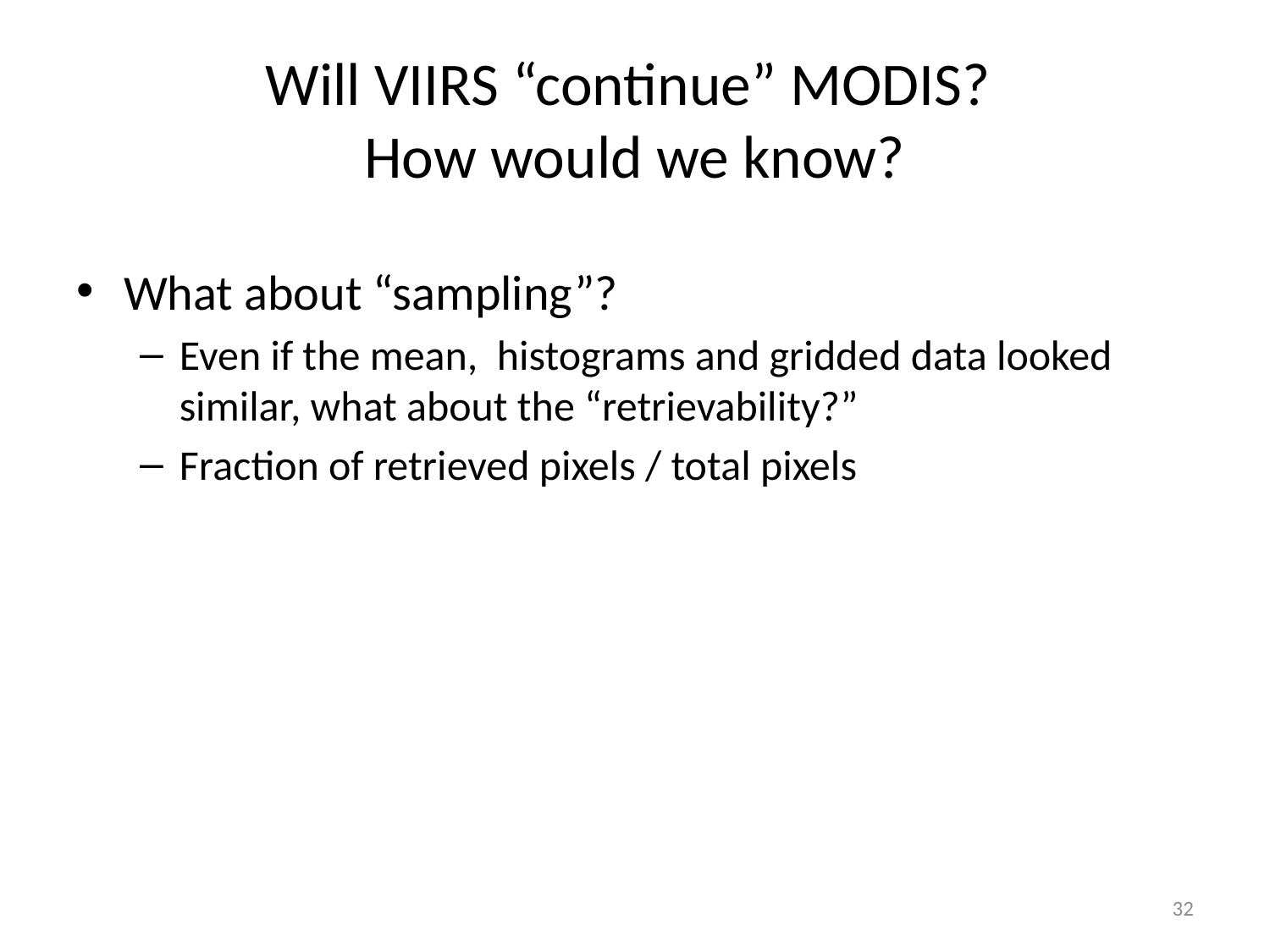

# Will VIIRS “continue” MODIS? How would we know?
What about “sampling”?
Even if the mean,  histograms and gridded data looked similar, what about the “retrievability?”
Fraction of retrieved pixels / total pixels

32